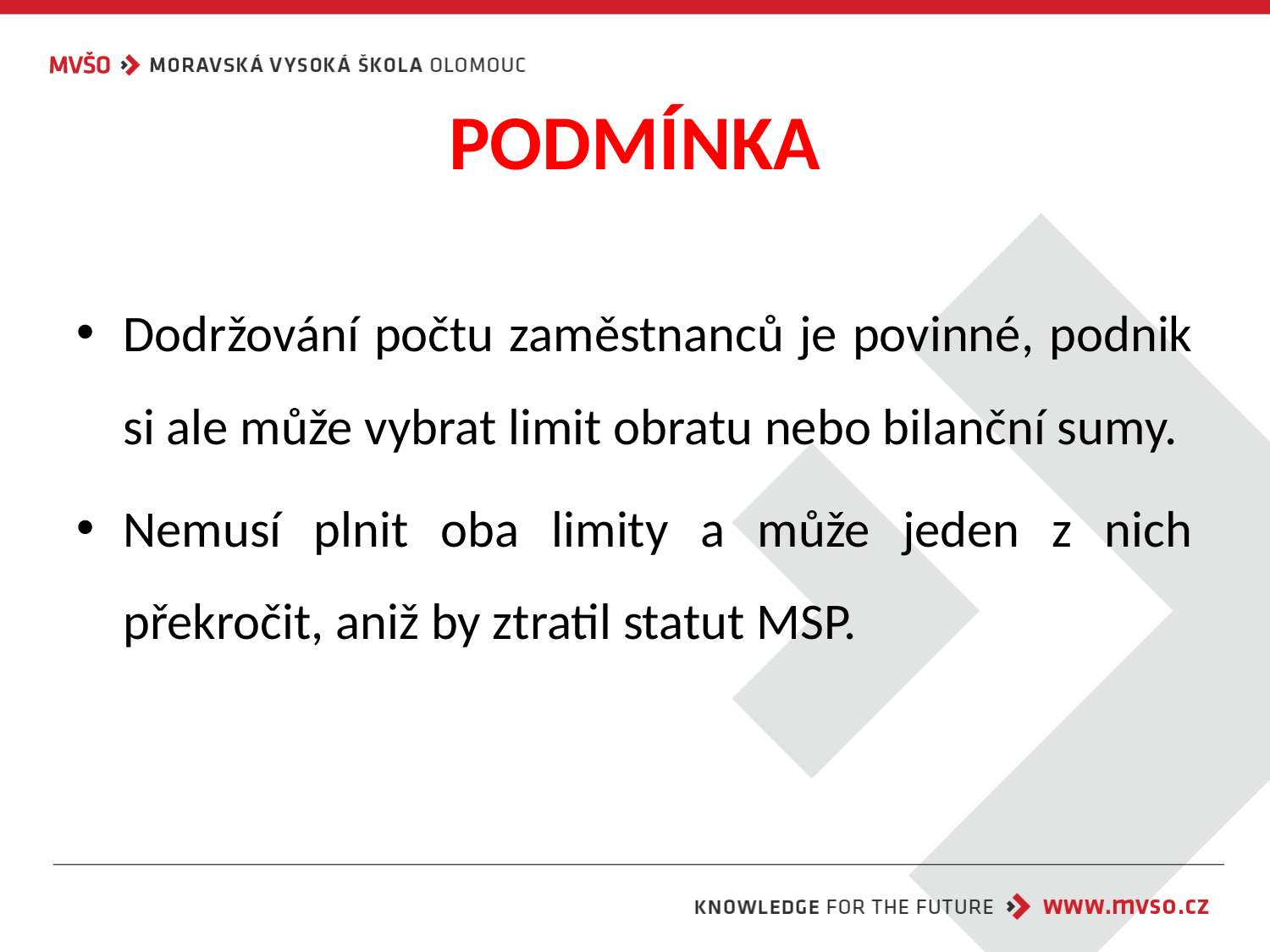

# PODMÍNKA
Dodržování počtu zaměstnanců je povinné, podnik si ale může vybrat limit obratu nebo bilanční sumy.
Nemusí plnit oba limity a může jeden z nich překročit, aniž by ztratil statut MSP.